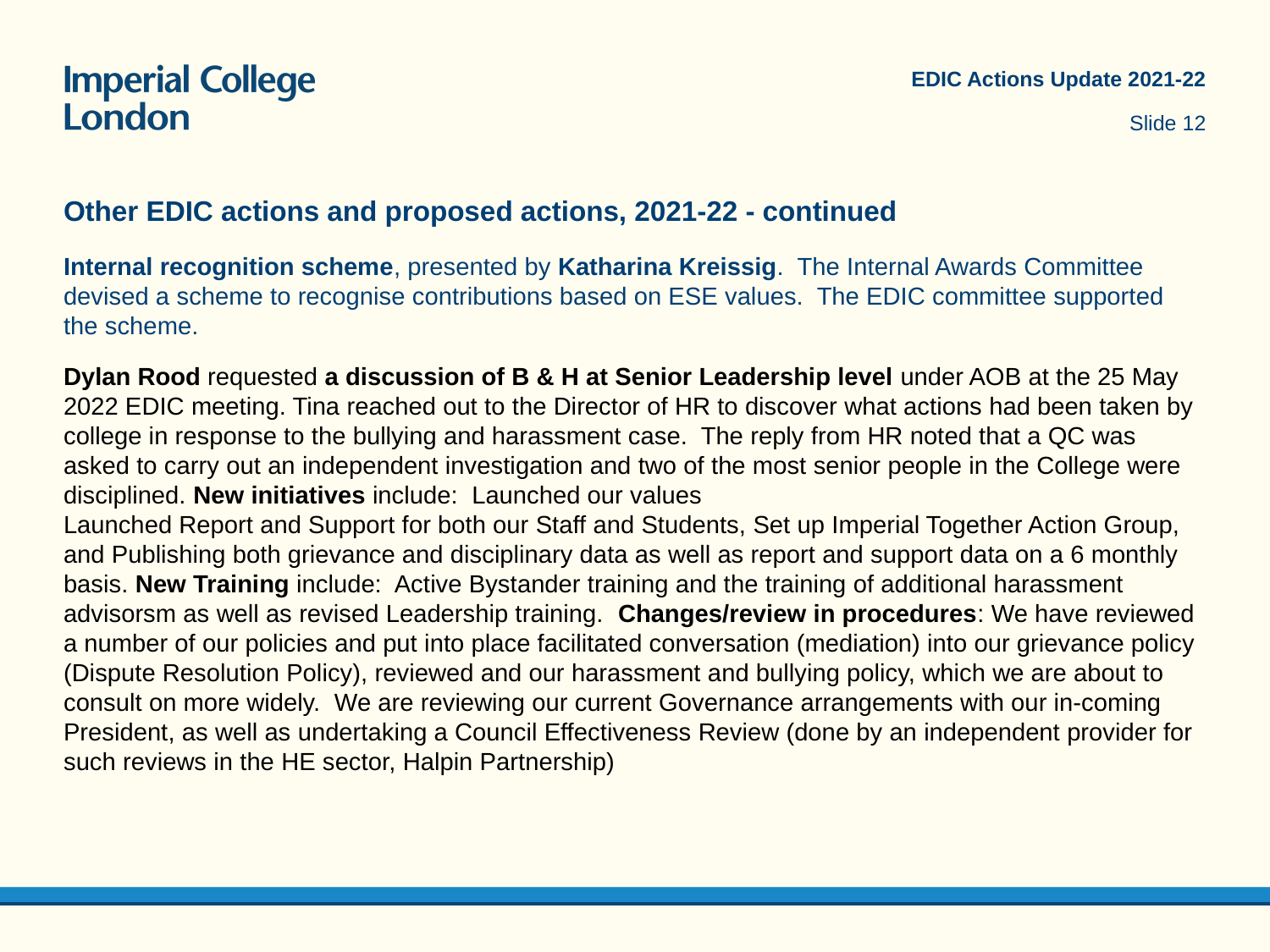

EDIC Actions Update 2021-22

Slide 12
# Other EDIC actions and proposed actions, 2021-22 - continued
Internal recognition scheme, presented by Katharina Kreissig.  The Internal Awards Committee devised a scheme to recognise contributions based on ESE values.  The EDIC committee supported the scheme.
Dylan Rood requested a discussion of B & H at Senior Leadership level under AOB at the 25 May 2022 EDIC meeting. Tina reached out to the Director of HR to discover what actions had been taken by college in response to the bullying and harassment case.  The reply from HR noted that a QC was asked to carry out an independent investigation and two of the most senior people in the College were disciplined. New initiatives include:  Launched our values
Launched Report and Support for both our Staff and Students, Set up Imperial Together Action Group, and Publishing both grievance and disciplinary data as well as report and support data on a 6 monthly basis. New Training include:  Active Bystander training and the training of additional harassment advisorsm as well as revised Leadership training.  Changes/review in procedures: We have reviewed a number of our policies and put into place facilitated conversation (mediation) into our grievance policy (Dispute Resolution Policy), reviewed and our harassment and bullying policy, which we are about to consult on more widely.  We are reviewing our current Governance arrangements with our in-coming President, as well as undertaking a Council Effectiveness Review (done by an independent provider for such reviews in the HE sector, Halpin Partnership)